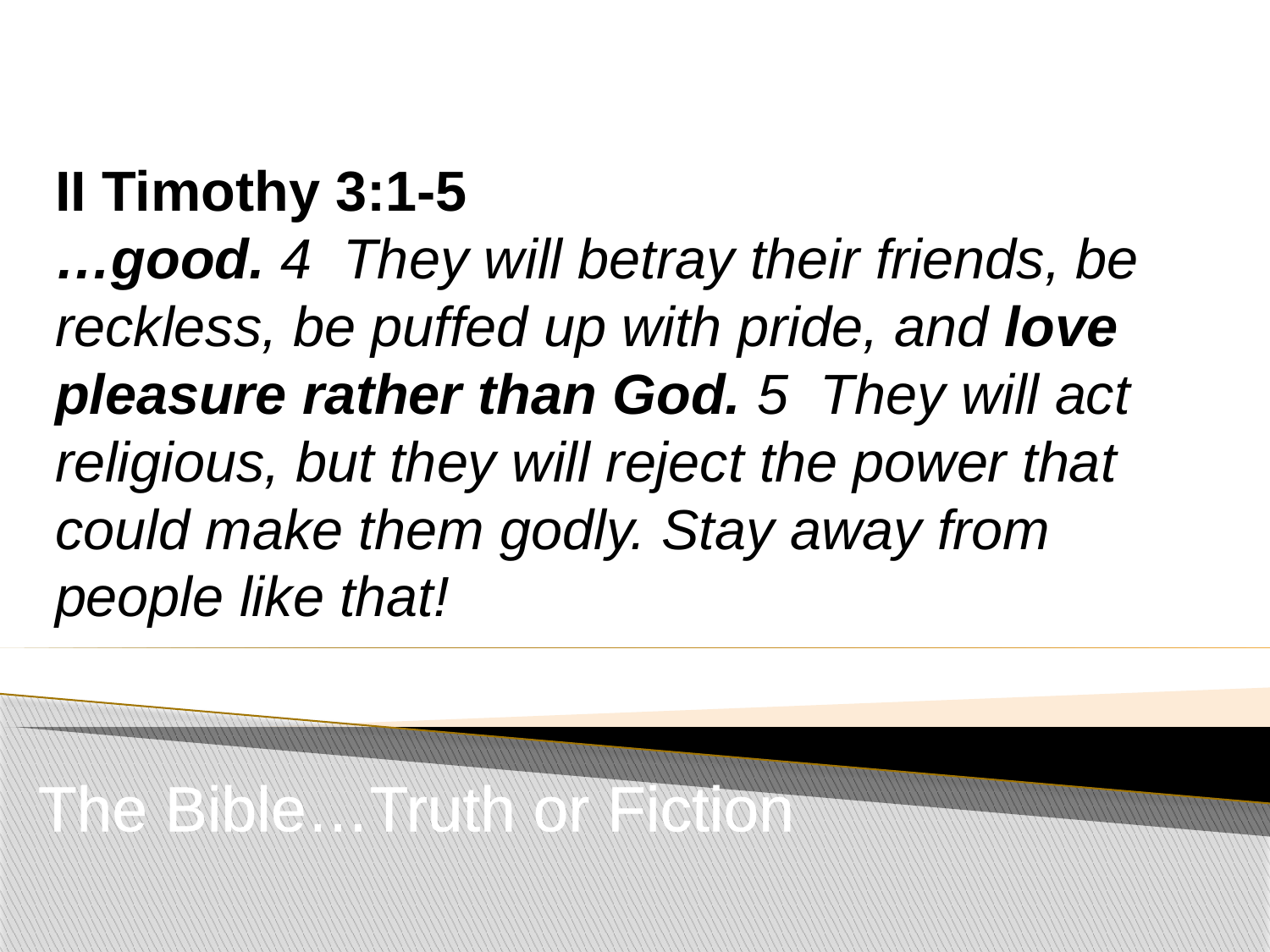

#
II Timothy 3:1-5
…good. 4  They will betray their friends, be reckless, be puffed up with pride, and love pleasure rather than God. 5  They will act religious, but they will reject the power that could make them godly. Stay away from people like that!
The Bible…Truth or Fiction